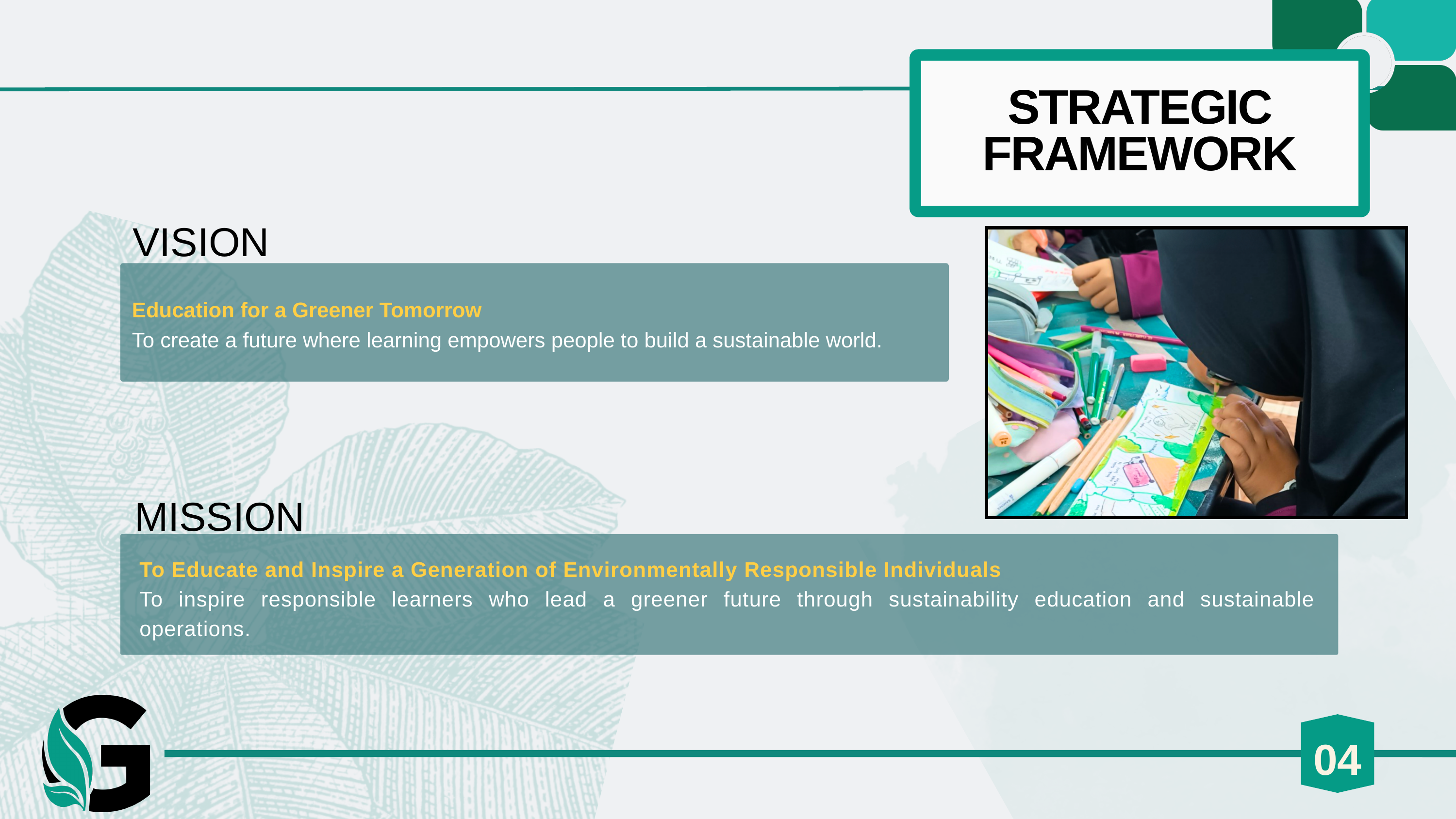

STRATEGIC FRAMEWORK

VISION

Education for a Greener Tomorrow
To create a future where learning empowers people to build a sustainable world.

MISSION

To Educate and Inspire a Generation of Environmentally Responsible Individuals
To inspire responsible learners who lead a greener future through sustainability education and sustainable operations.

04